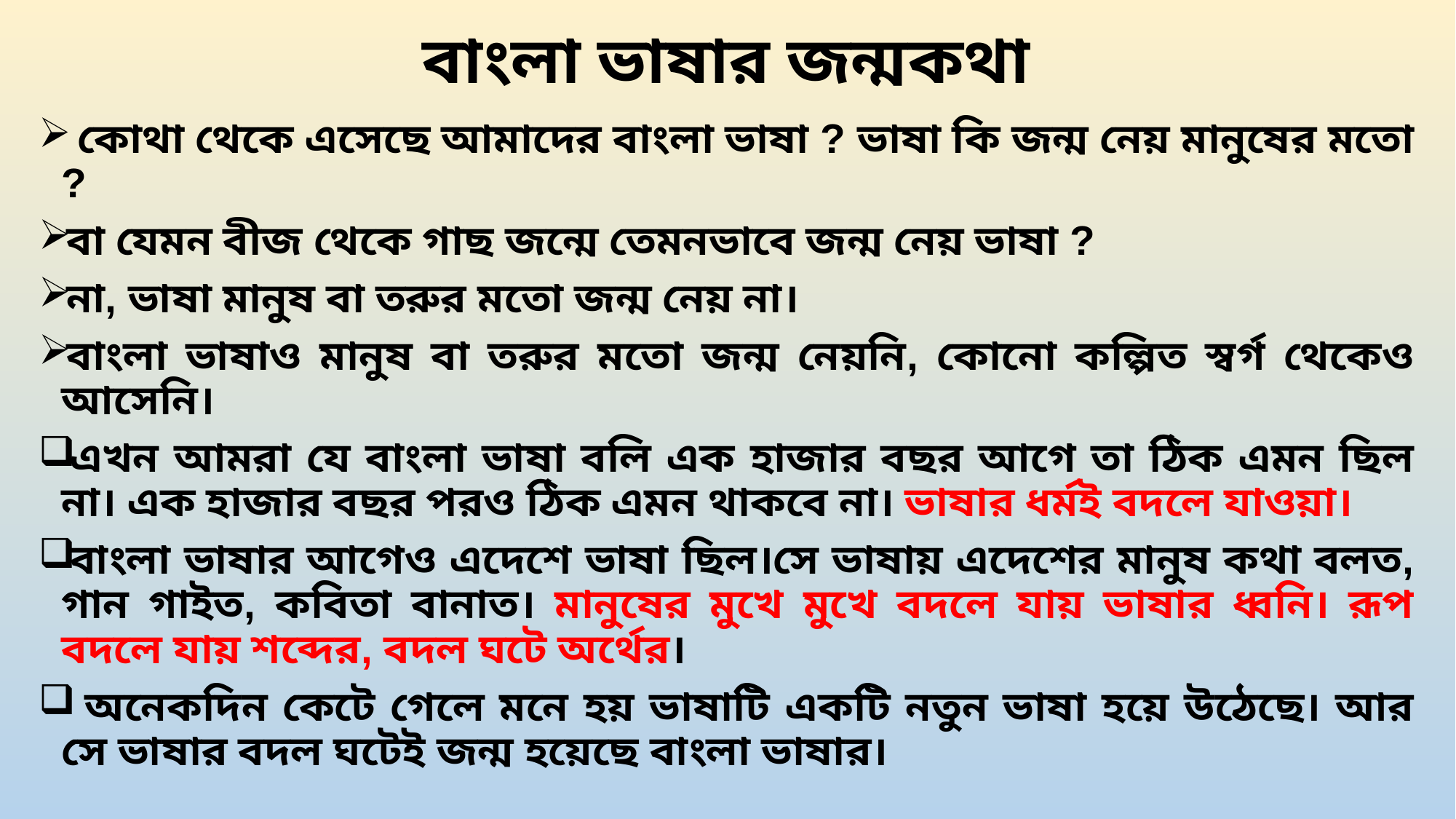

# বাংলা ভাষার জন্মকথা
 কোথা থেকে এসেছে আমাদের বাংলা ভাষা ? ভাষা কি জন্ম নেয় মানুষের মতো ?
বা যেমন বীজ থেকে গাছ জন্মে তেমনভাবে জন্ম নেয় ভাষা ?
না, ভাষা মানুষ বা তরুর মতো জন্ম নেয় না।
বাংলা ভাষাও মানুষ বা তরুর মতো জন্ম নেয়নি, কোনো কল্পিত স্বর্গ থেকেও আসেনি।
এখন আমরা যে বাংলা ভাষা বলি এক হাজার বছর আগে তা ঠিক এমন ছিল না। এক হাজার বছর পরও ঠিক এমন থাকবে না। ভাষার ধর্মই বদলে যাওয়া।
বাংলা ভাষার আগেও এদেশে ভাষা ছিল।সে ভাষায় এদেশের মানুষ কথা বলত, গান গাইত, কবিতা বানাত। মানুষের মুখে মুখে বদলে যায় ভাষার ধ্বনি। রূপ বদলে যায় শব্দের, বদল ঘটে অর্থের।
 অনেকদিন কেটে গেলে মনে হয় ভাষাটি একটি নতুন ভাষা হয়ে উঠেছে। আর সে ভাষার বদল ঘটেই জন্ম হয়েছে বাংলা ভাষার।